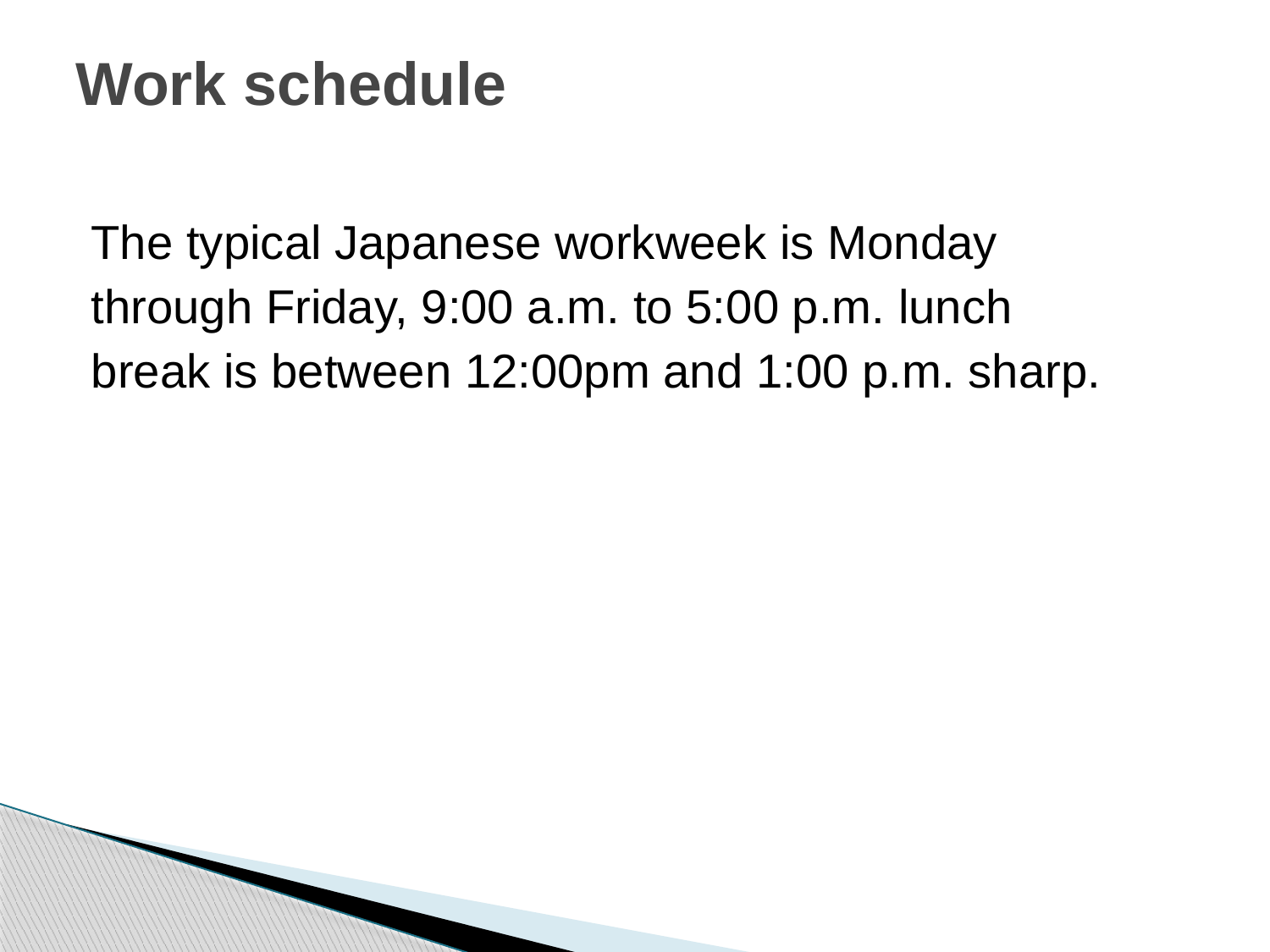

# Work schedule
The typical Japanese workweek is Monday
through Friday, 9:00 a.m. to 5:00 p.m. lunch
break is between 12:00pm and 1:00 p.m. sharp.